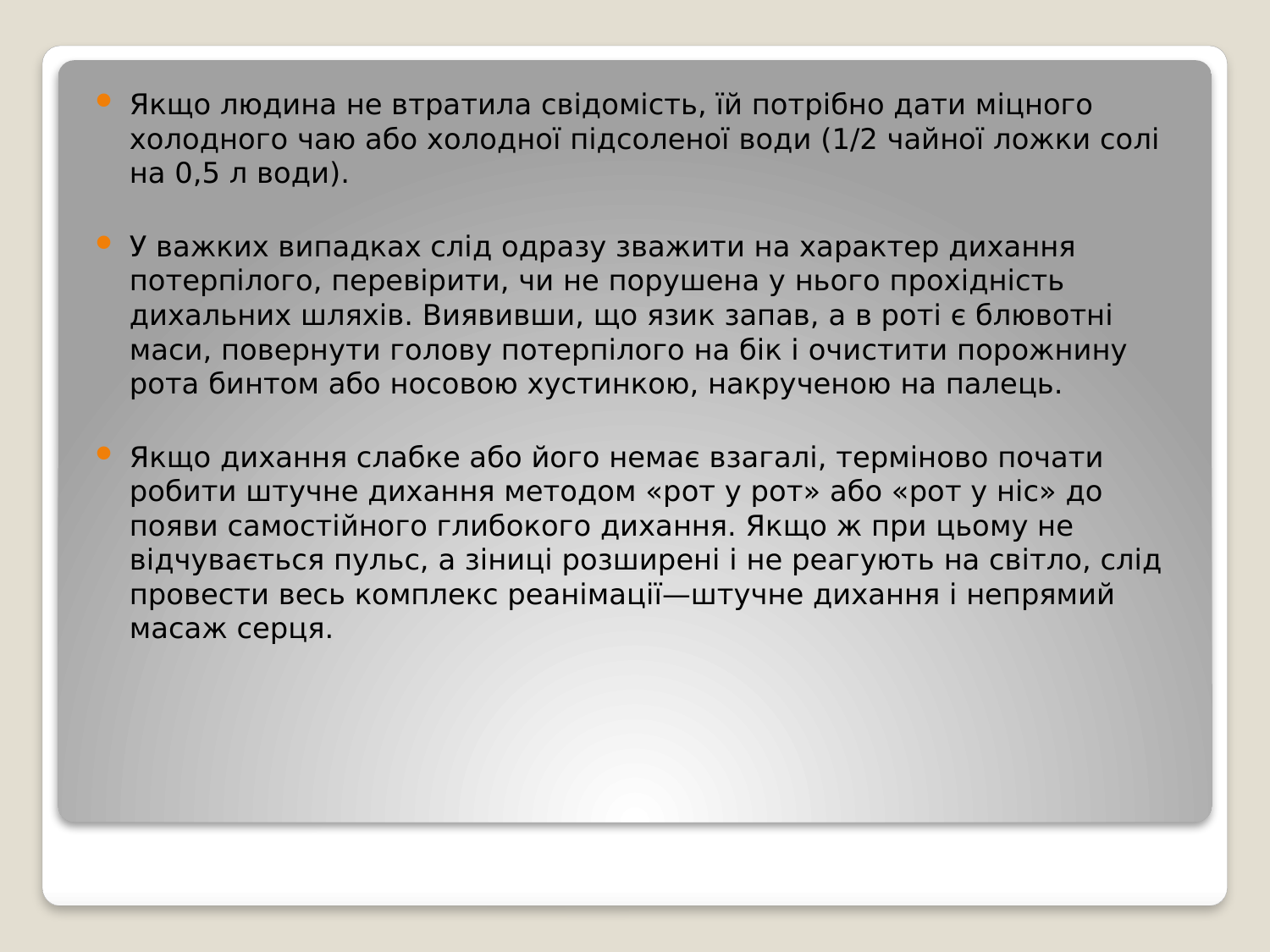

Якщо людина не втратила свідомість, їй потрібно дати міцного холодного чаю або холодної підсоленої води (1/2 чайної ложки солі на 0,5 л води).

У важких випадках слід одразу зважити на характер дихання потерпілого, перевірити, чи не порушена у нього прохідність дихальних шляхів. Виявивши, що язик запав, а в роті є блювотні маси, повернути голову потерпілого на бік і очистити порожнину рота бинтом або носовою хустинкою, накрученою на палець.

Якщо дихання слабке або його немає взагалі, терміново почати робити штучне дихання методом «рот у рот» або «рот у ніс» до появи самостійного глибокого дихання. Якщо ж при цьому не відчувається пульс, а зіниці розширені і не реагують на світло, слід провести весь комплекс реанімації—штучне дихання і непрямий масаж серця.

#